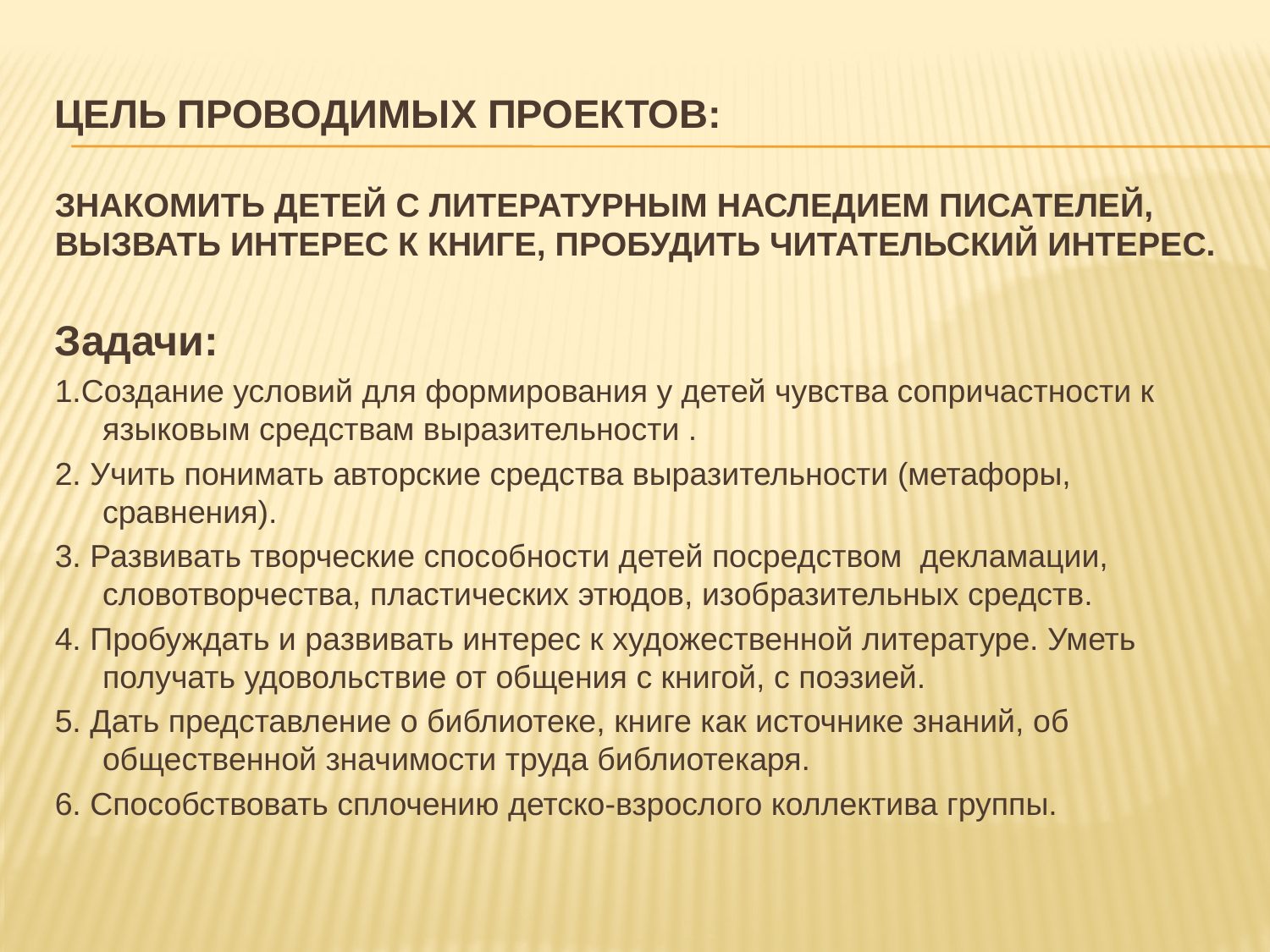

# Цель проводимых проектов: Знакомить детей с литературным наследием писателей, вызвать интерес к книге, пробудить читательский интерес.
Задачи:
1.Создание условий для формирования у детей чувства сопричастности к  языковым средствам выразительности .
2. Учить понимать авторские средства выразительности (метафоры, сравнения).
3. Развивать творческие способности детей посредством  декламации, словотворчества, пластических этюдов, изобразительных средств.
4. Пробуждать и развивать интерес к художественной литературе. Уметь получать удовольствие от общения с книгой, с поэзией.
5. Дать представление о библиотеке, книге как источнике знаний, об общественной значимости труда библиотекаря.
6. Способствовать сплочению детско-взрослого коллектива группы.